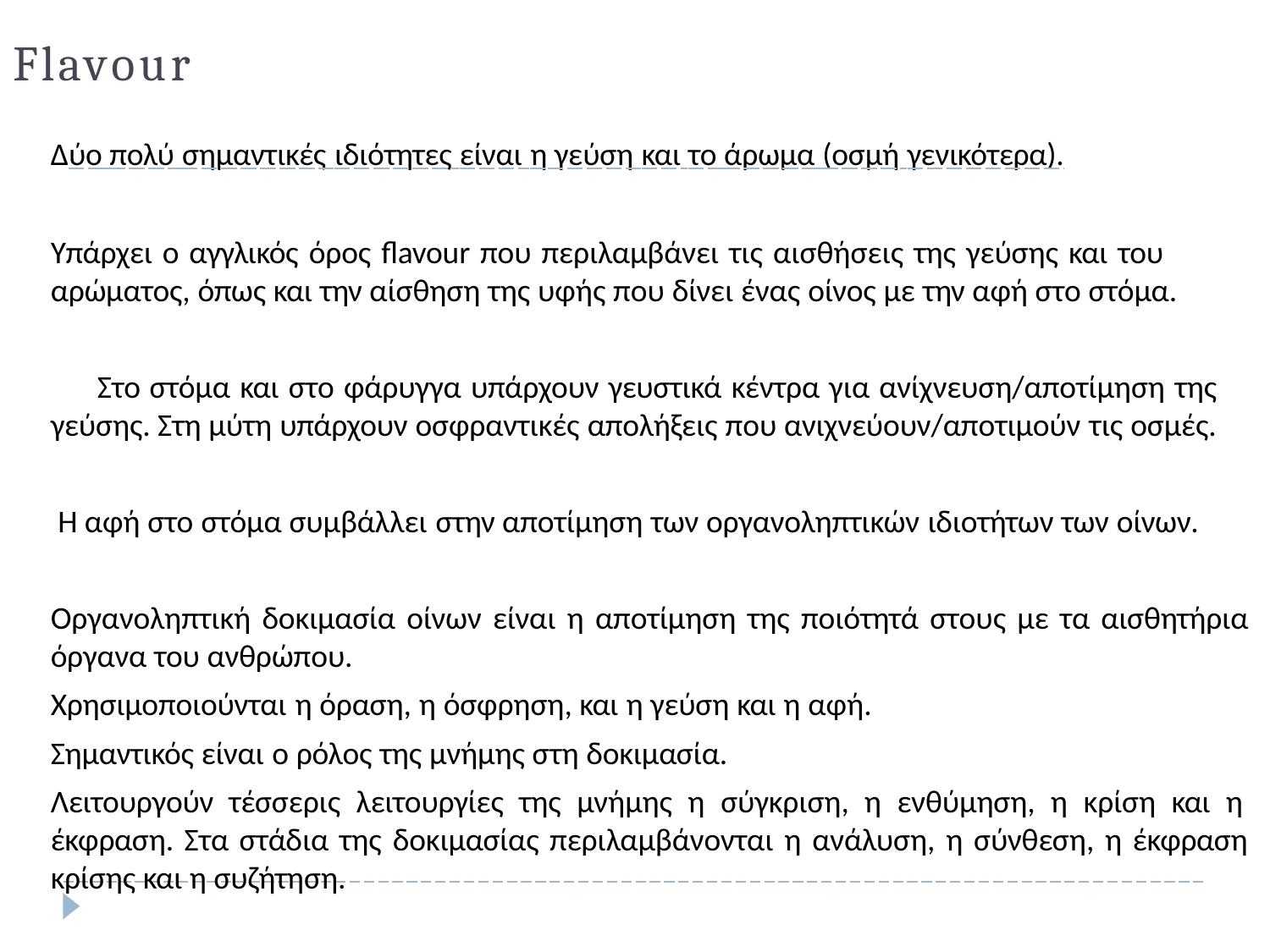

# Flavour
Δύο πολύ σημαντικές ιδιότητες είναι η γεύση και το άρωμα (οσμή γενικότερα).

Υπάρχει ο αγγλικός όρος flavour που περιλαμβάνει τις αισθήσεις της γεύσης και του  αρώματος, όπως και την αίσθηση της υφής που δίνει ένας οίνος με την αφή στο στόμα.

	Στο στόμα και στο φάρυγγα υπάρχουν γευστικά κέντρα για ανίχνευση/αποτίμηση της  γεύσης. Στη μύτη υπάρχουν οσφραντικές απολήξεις που ανιχνεύουν/αποτιμούν τις οσμές.

Η αφή στο στόμα συμβάλλει στην αποτίμηση των οργανοληπτικών ιδιοτήτων των οίνων.

Οργανοληπτική δοκιμασία οίνων είναι η αποτίμηση της ποιότητά στους με τα αισθητήρια  όργανα του ανθρώπου.
Χρησιμοποιούνται η όραση, η όσφρηση, και η γεύση και η αφή.
Σημαντικός είναι ο ρόλος της μνήμης στη δοκιμασία.
Λειτουργούν τέσσερις λειτουργίες της μνήμης η σύγκριση, η ενθύμηση, η κρίση και η  έκφραση. Στα στάδια της δοκιμασίας περιλαμβάνονται η ανάλυση, η σύνθεση, η έκφραση  κρίσης και η συζήτηση.